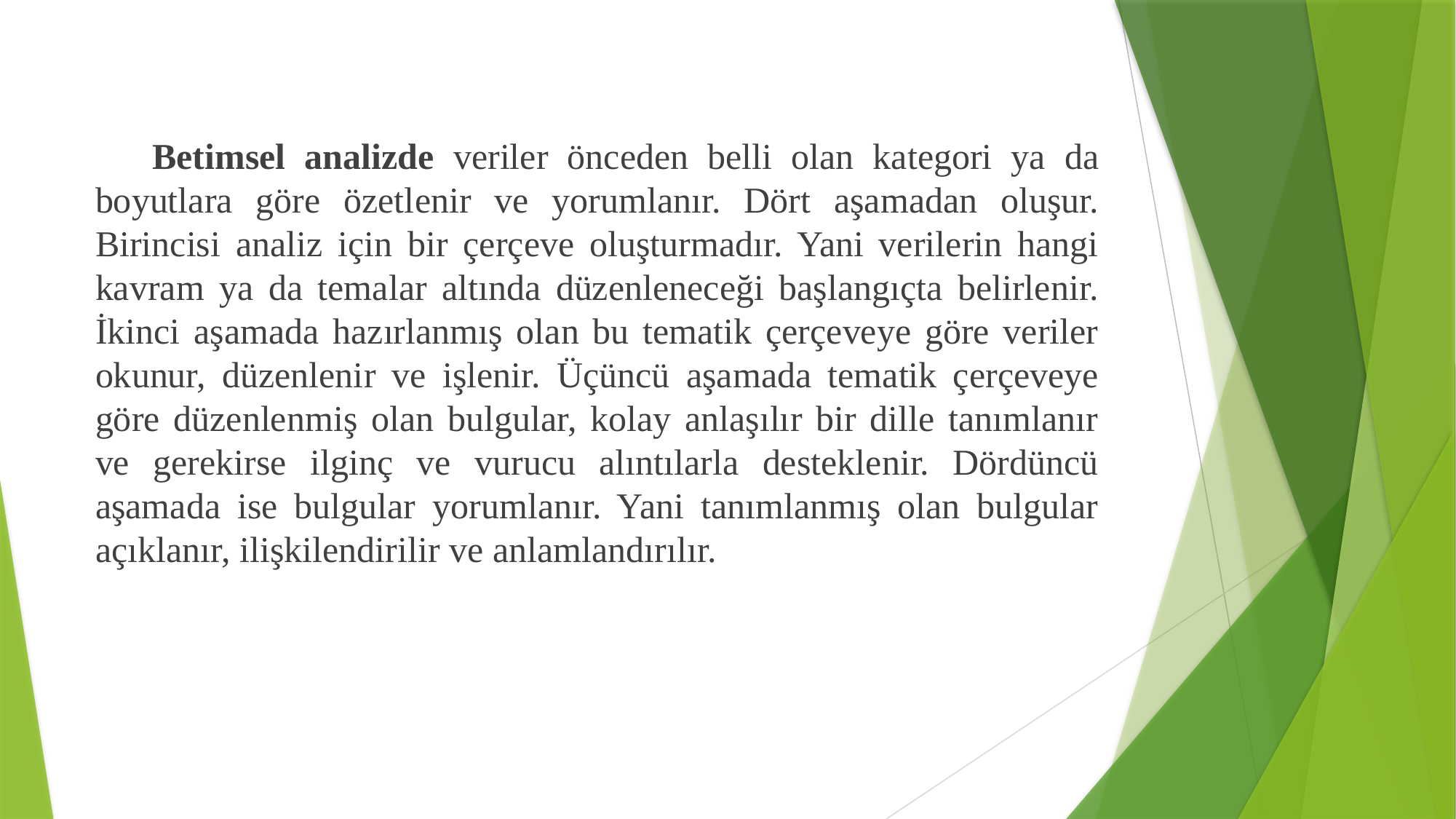

Betimsel analizde veriler önceden belli olan kategori ya da boyutlara göre özetlenir ve yorumlanır. Dört aşamadan oluşur. Birincisi analiz için bir çerçeve oluşturmadır. Yani verilerin hangi kavram ya da temalar altında düzenleneceği başlangıçta belirlenir. İkinci aşamada hazırlanmış olan bu tematik çerçeveye göre veriler okunur, düzenlenir ve işlenir. Üçüncü aşamada tematik çerçeveye göre düzenlenmiş olan bulgular, kolay anlaşılır bir dille tanımlanır ve gerekirse ilginç ve vurucu alıntılarla desteklenir. Dördüncü aşamada ise bulgular yorumlanır. Yani tanımlanmış olan bulgular açıklanır, ilişkilendirilir ve anlamlandırılır.